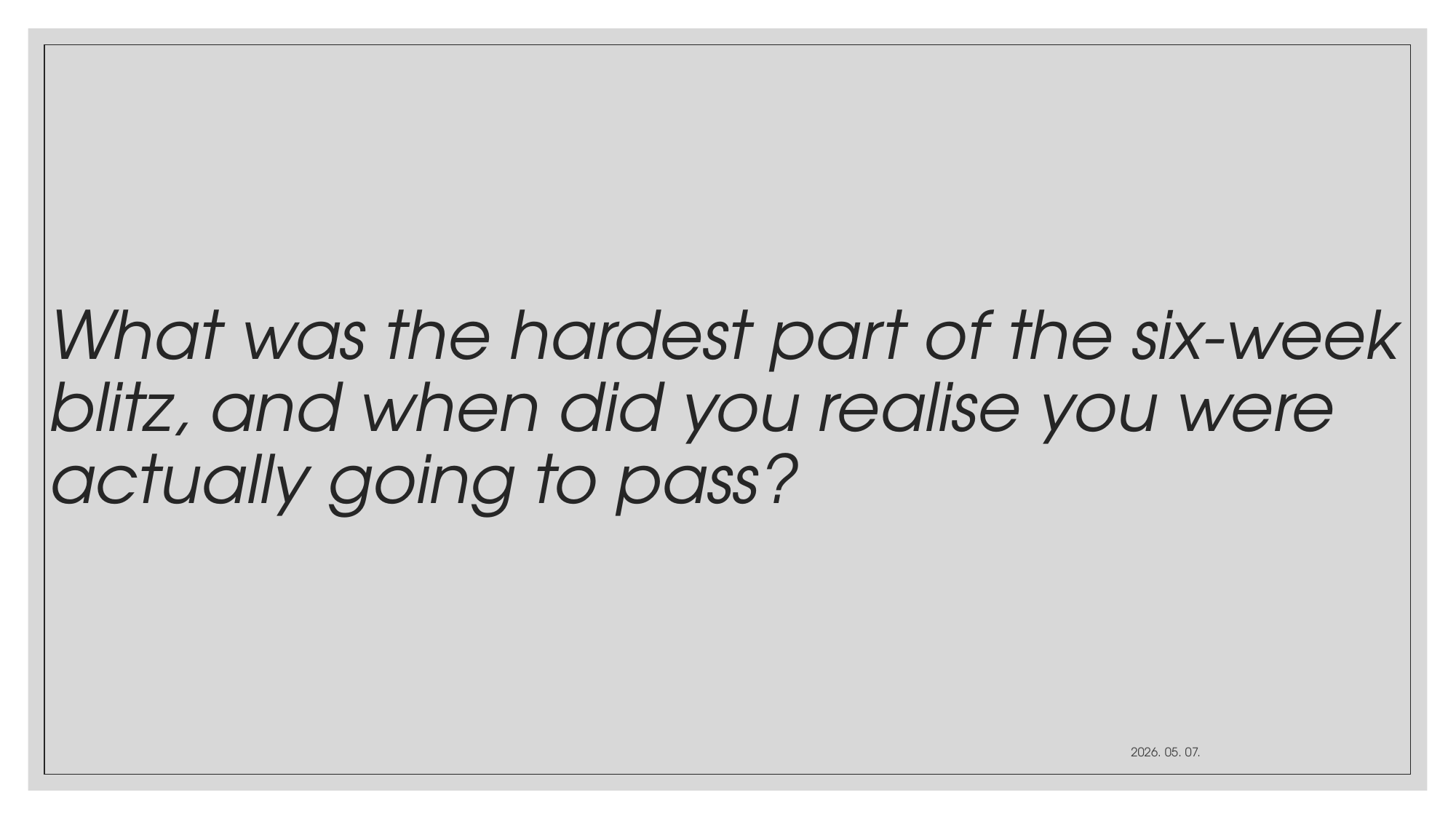

# What was the hardest part of the six-week blitz, and when did you realise you were actually going to pass?
2026. 05. 07.